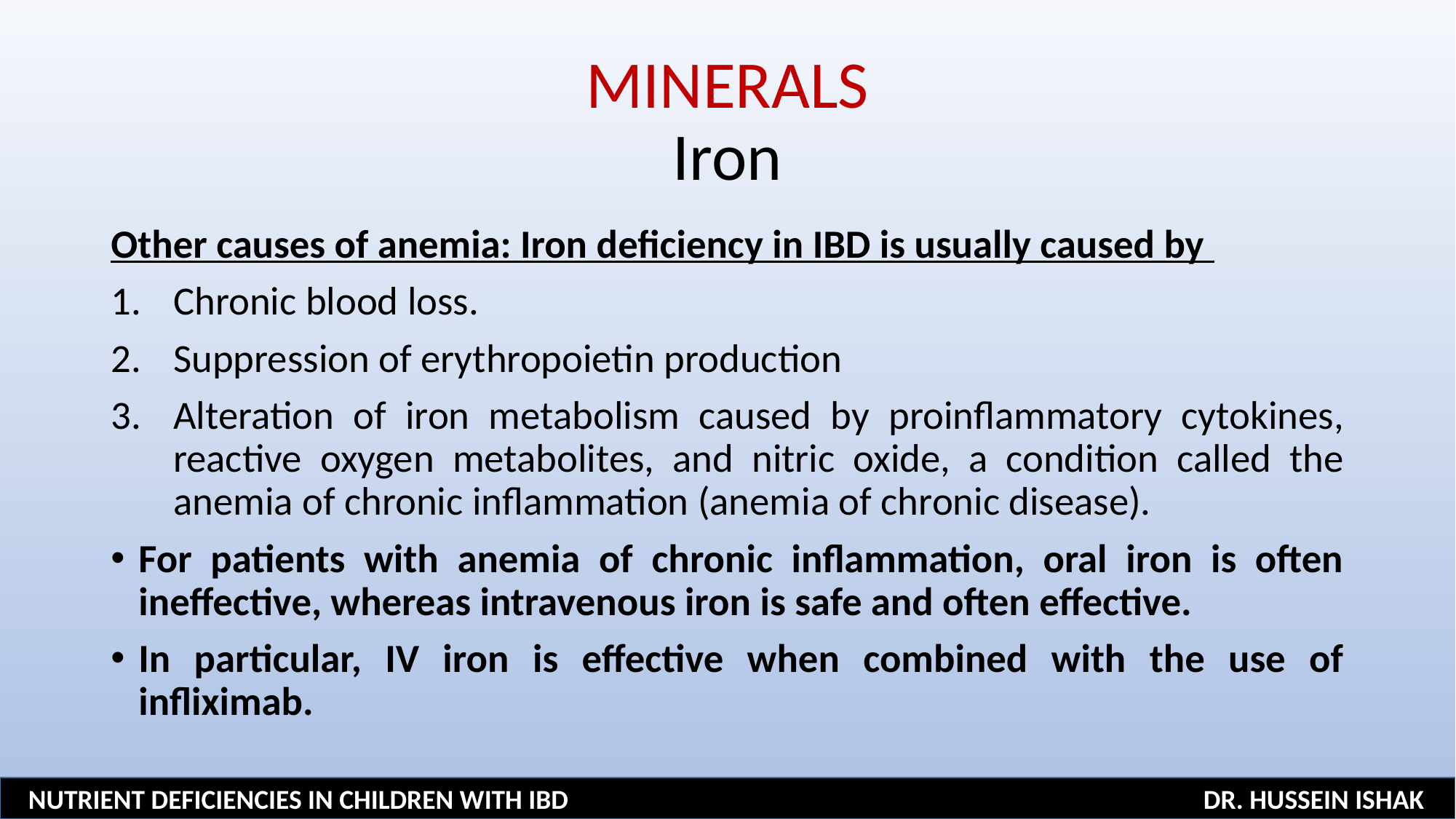

# MINERALS Iron
Other causes of anemia: Iron deficiency in IBD is usually caused by
Chronic blood loss.
Suppression of erythropoietin production
Alteration of iron metabolism caused by proinflammatory cytokines, reactive oxygen metabolites, and nitric oxide, a condition called the anemia of chronic inflammation (anemia of chronic disease).
For patients with anemia of chronic inflammation, oral iron is often ineffective, whereas intravenous iron is safe and often effective.
In particular, IV iron is effective when combined with the use of infliximab.

NUTRIENT DEFICIENCIES IN CHILDREN WITH IBD                                                                                                       DR. HUSSEIN ISHAK